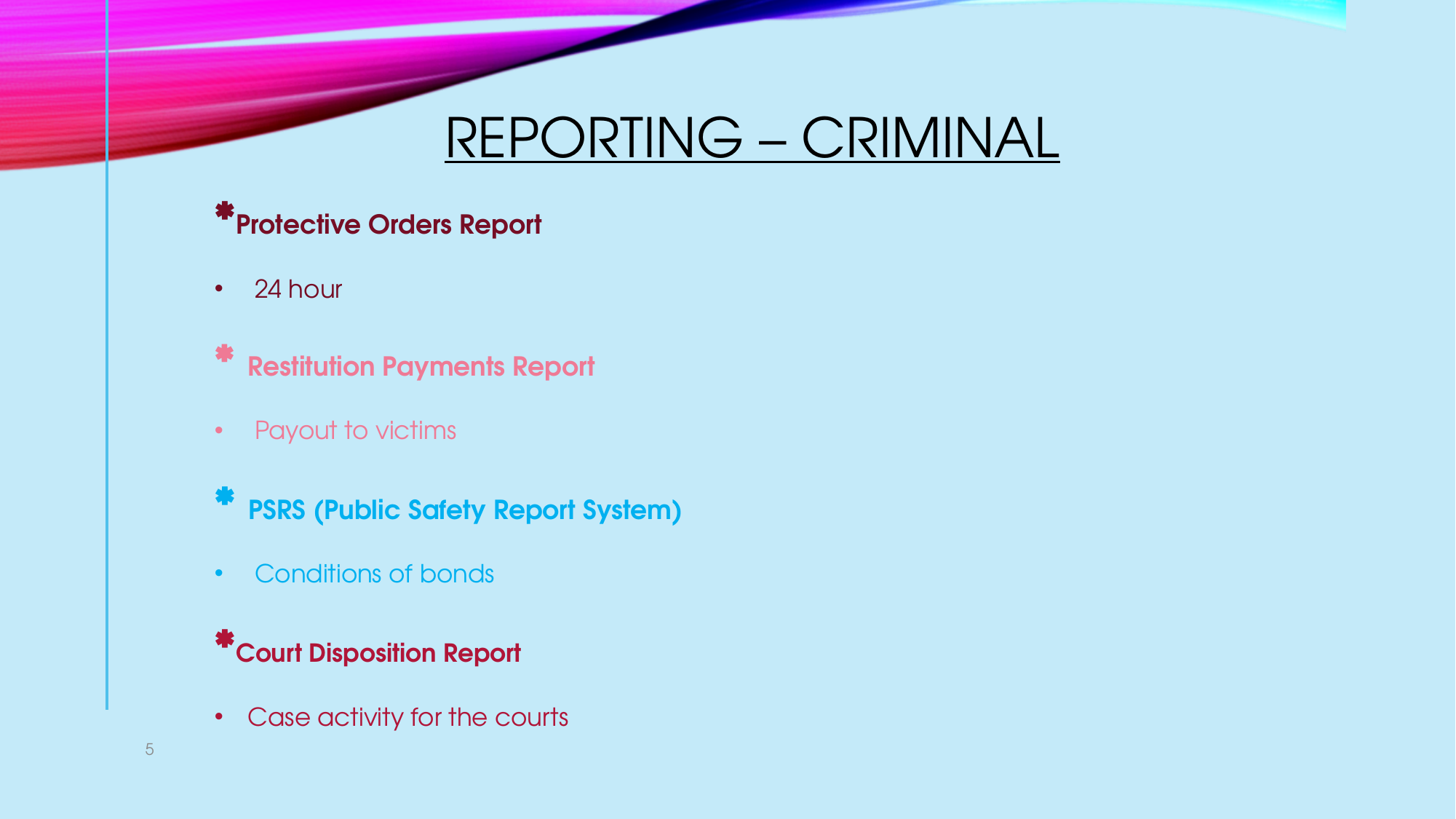

# Reporting – criminal
*Protective Orders Report
24 hour
* Restitution Payments Report
Payout to victims
* PSRS (Public Safety Report System)
Conditions of bonds
*Court Disposition Report
Case activity for the courts

5